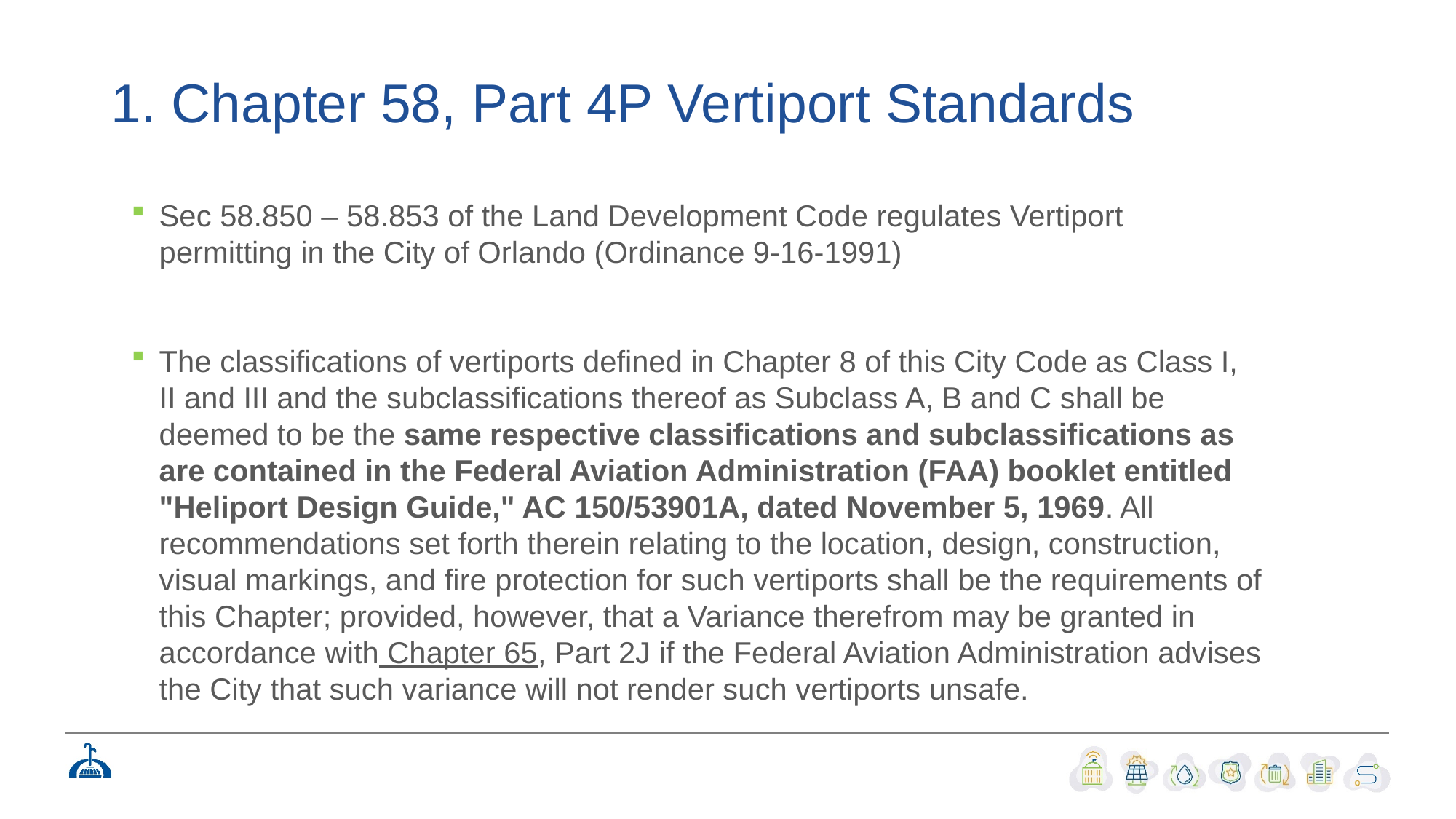

# 1. Chapter 58, Part 4P Vertiport Standards
Sec 58.850 – 58.853 of the Land Development Code regulates Vertiport permitting in the City of Orlando (Ordinance 9-16-1991)

The classifications of vertiports defined in Chapter 8 of this City Code as Class I, II and III and the subclassifications thereof as Subclass A, B and C shall be deemed to be the same respective classifications and subclassifications as are contained in the Federal Aviation Administration (FAA) booklet entitled "Heliport Design Guide," AC 150/53901A, dated November 5, 1969. All recommendations set forth therein relating to the location, design, construction, visual markings, and fire protection for such vertiports shall be the requirements of this Chapter; provided, however, that a Variance therefrom may be granted in accordance with Chapter 65, Part 2J if the Federal Aviation Administration advises the City that such variance will not render such vertiports unsafe.